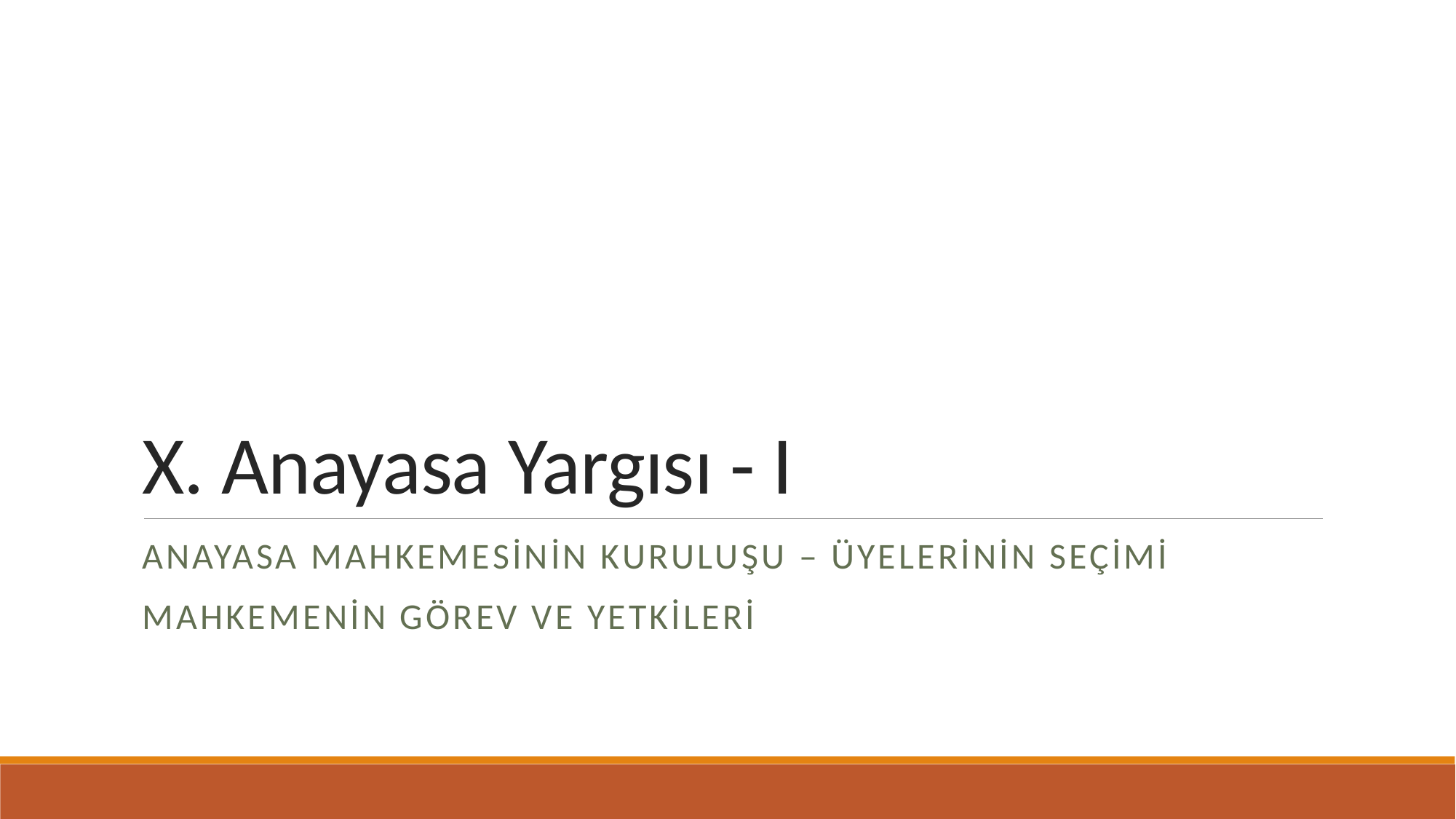

# X. Anayasa Yargısı - I
Anayasa mahkemesinin kuruluşu – üyelerinin seçimi
Mahkemenin görev ve yetkileri